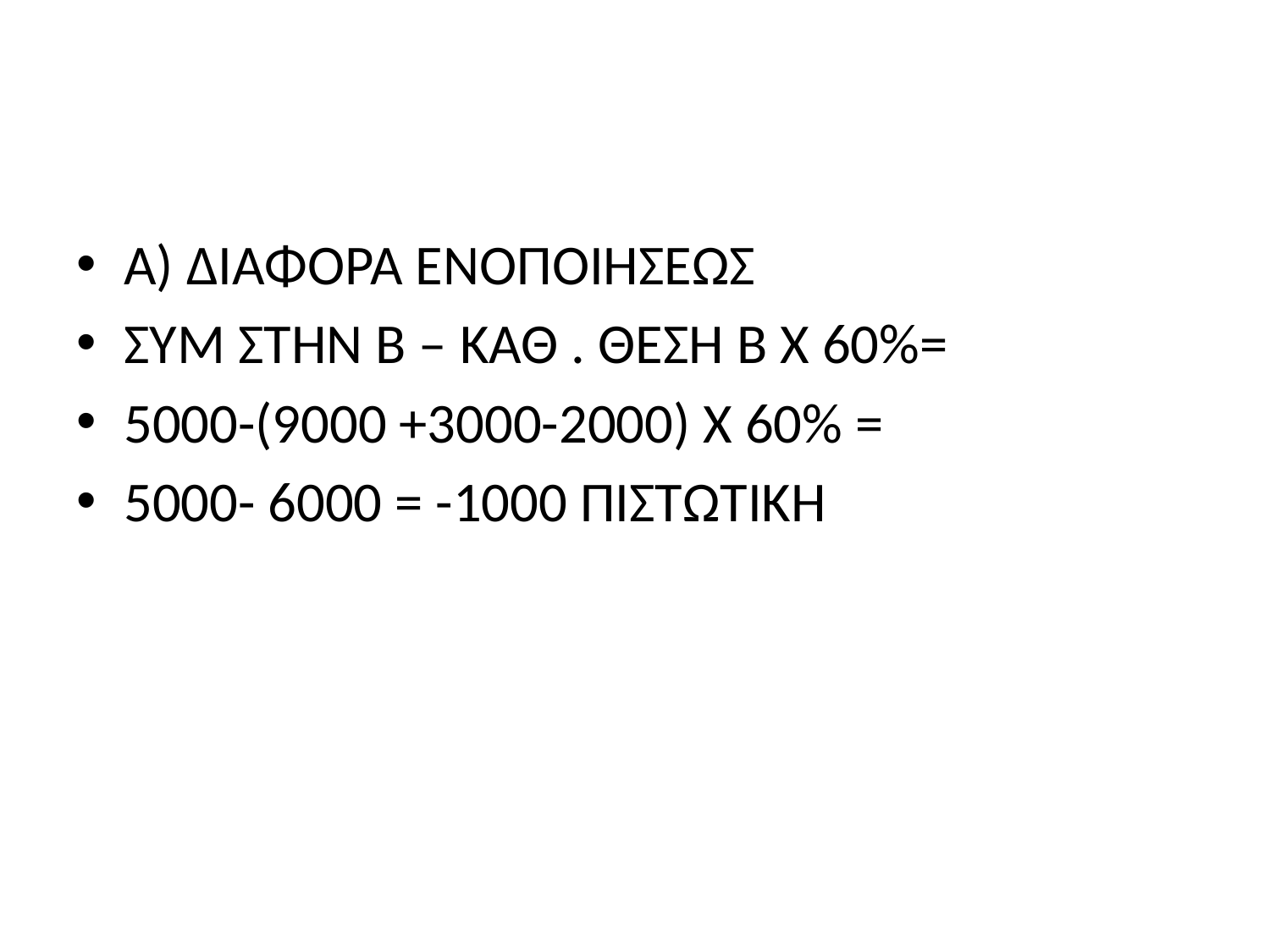

#
Α) ΔΙΑΦΟΡΑ ΕΝΟΠΟΙΗΣΕΩΣ
ΣΥΜ ΣΤΗΝ Β – ΚΑΘ . ΘΕΣΗ Β Χ 60%=
5000-(9000 +3000-2000) Χ 60% =
5000- 6000 = -1000 ΠΙΣΤΩΤΙΚΗ